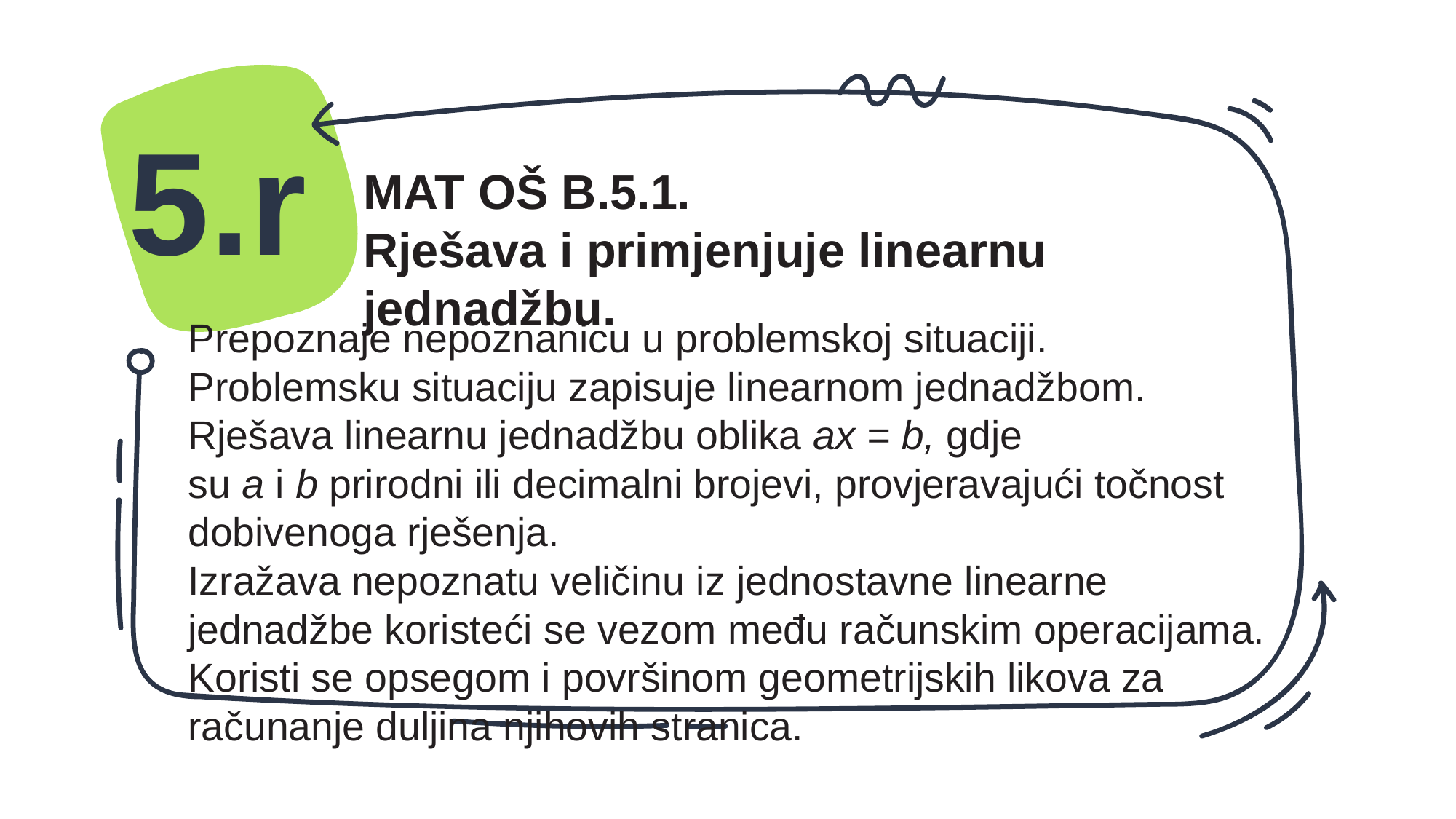

5.r
MAT OŠ B.5.1.
Rješava i primjenjuje linearnu jednadžbu.
Prepoznaje nepoznanicu u problemskoj situaciji.
Problemsku situaciju zapisuje linearnom jednadžbom.
Rješava linearnu jednadžbu oblika ax = b, gdje su a i b prirodni ili decimalni brojevi, provjeravajući točnost dobivenoga rješenja.
Izražava nepoznatu veličinu iz jednostavne linearne jednadžbe koristeći se vezom među računskim operacijama.
Koristi se opsegom i površinom geometrijskih likova za računanje duljina njihovih stranica.
#